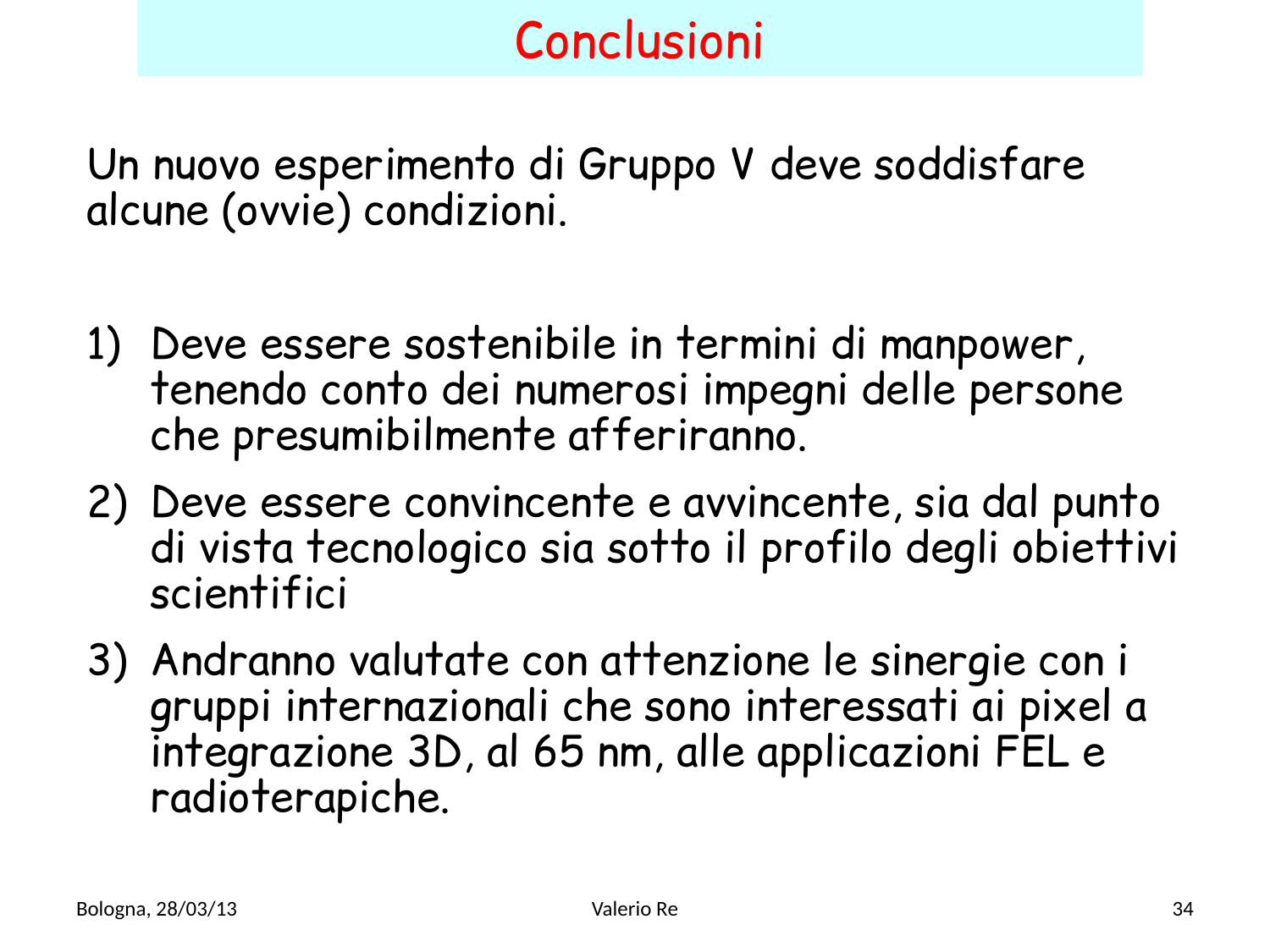

Conclusioni
Un nuovo esperimento di Gruppo V deve soddisfare alcune (ovvie) condizioni.

Deve essere sostenibile in termini di manpower, tenendo conto dei numerosi impegni delle persone che presumibilmente afferiranno.
Deve essere convincente e avvincente, sia dal punto di vista tecnologico sia sotto il profilo degli obiettivi scientifici
Andranno valutate con attenzione le sinergie con i gruppi internazionali che sono interessati ai pixel a integrazione 3D, al 65 nm, alle applicazioni FEL e radioterapiche.

Bologna, 28/03/13
Valerio Re
34